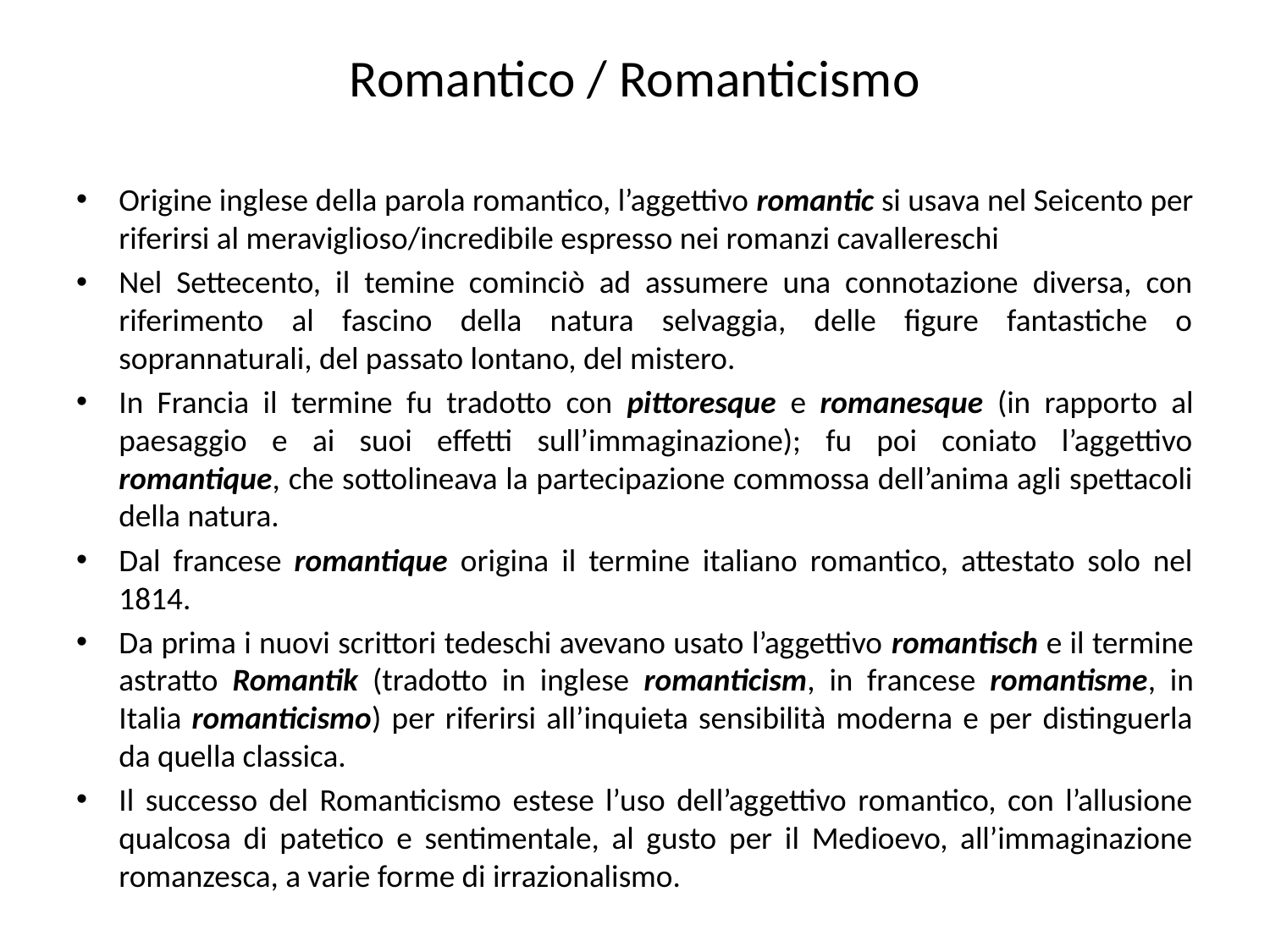

# Romantico / Romanticismo

Origine inglese della parola romantico, l’aggettivo romantic si usava nel Seicento per riferirsi al meraviglioso/incredibile espresso nei romanzi cavallereschi
Nel Settecento, il temine cominciò ad assumere una connotazione diversa, con riferimento al fascino della natura selvaggia, delle figure fantastiche o soprannaturali, del passato lontano, del mistero.
In Francia il termine fu tradotto con pittoresque e romanesque (in rapporto al paesaggio e ai suoi effetti sull’immaginazione); fu poi coniato l’aggettivo romantique, che sottolineava la partecipazione commossa dell’anima agli spettacoli della natura.
Dal francese romantique origina il termine italiano romantico, attestato solo nel 1814.
Da prima i nuovi scrittori tedeschi avevano usato l’aggettivo romantisch e il termine astratto Romantik (tradotto in inglese romanticism, in francese romantisme, in Italia romanticismo) per riferirsi all’inquieta sensibilità moderna e per distinguerla da quella classica.
Il successo del Romanticismo estese l’uso dell’aggettivo romantico, con l’allusione qualcosa di patetico e sentimentale, al gusto per il Medioevo, all’immaginazione romanzesca, a varie forme di irrazionalismo.